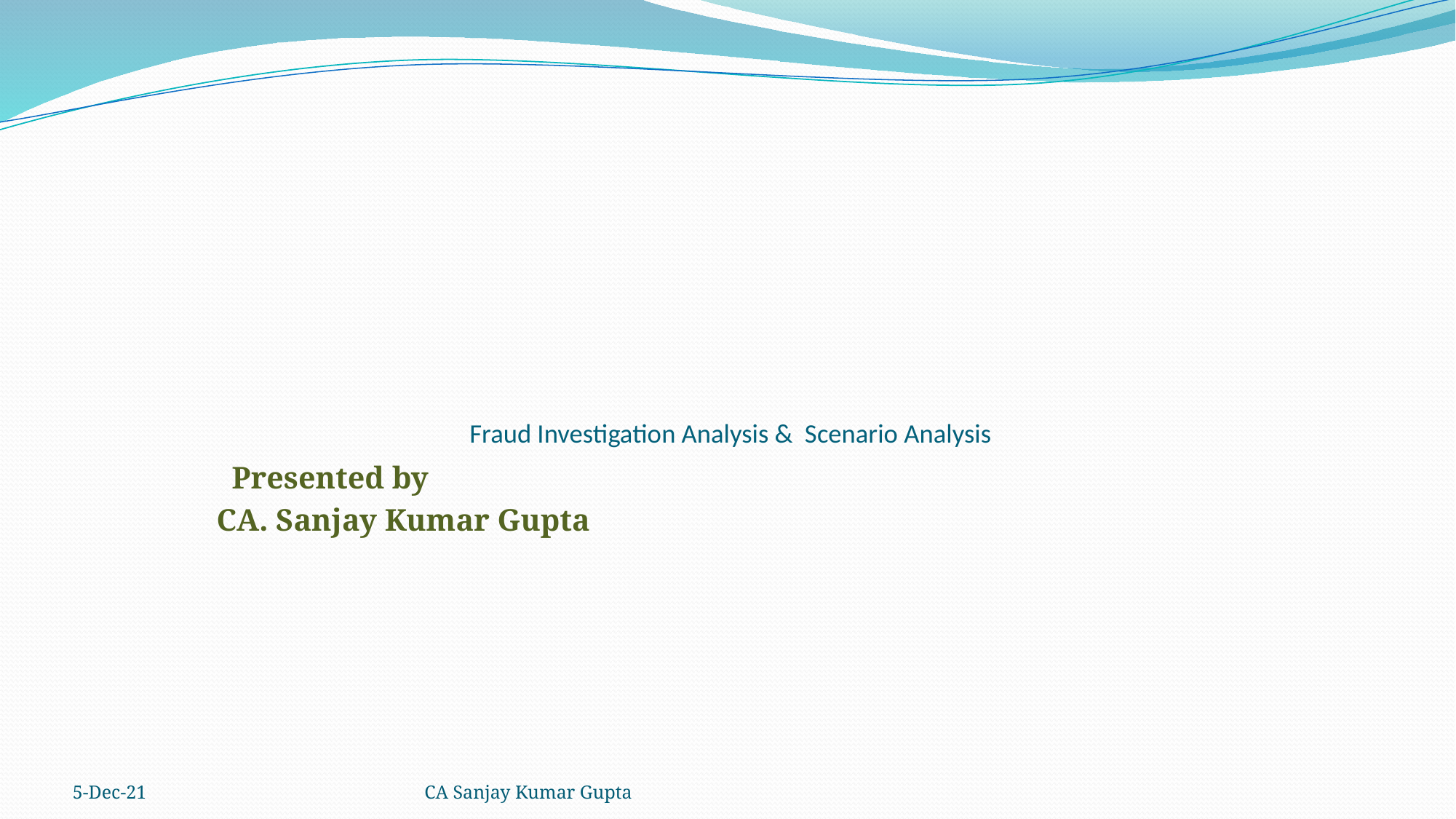

# Fraud Investigation Analysis &  Scenario Analysis

                      Presented by
                 CA. Sanjay Kumar Gupta

5-Dec-21
CA Sanjay Kumar Gupta